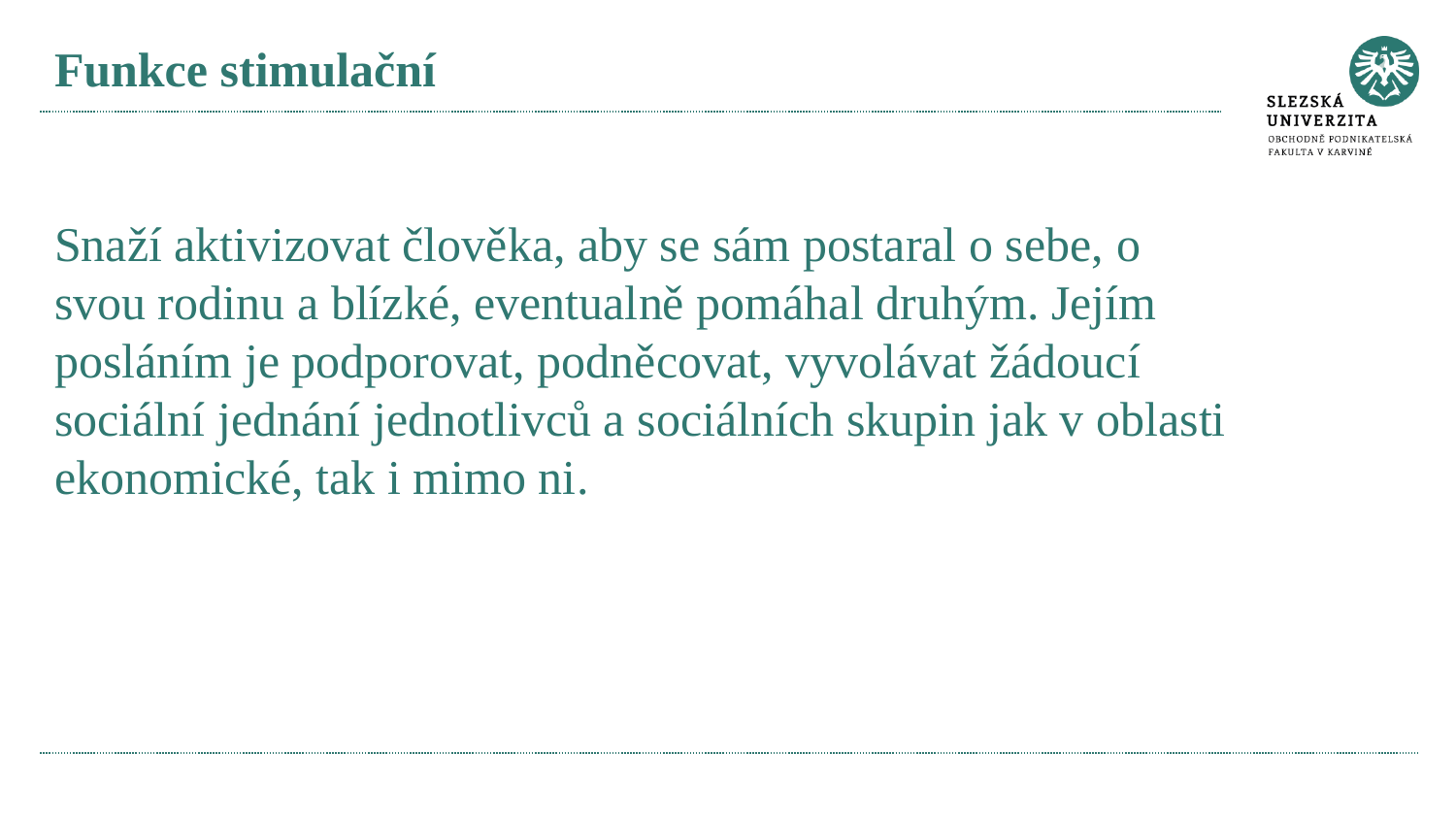

# Funkce stimulační Snaží aktivizovat člověka, aby se sám postaral o sebe, o svou rodinu a blízké, eventualně pomáhal druhým. Jejím posláním je podporovat, podněcovat, vyvolávat žádoucí sociální jednání jednotlivců a sociálních skupin jak v oblasti ekonomické, tak i mimo ni.